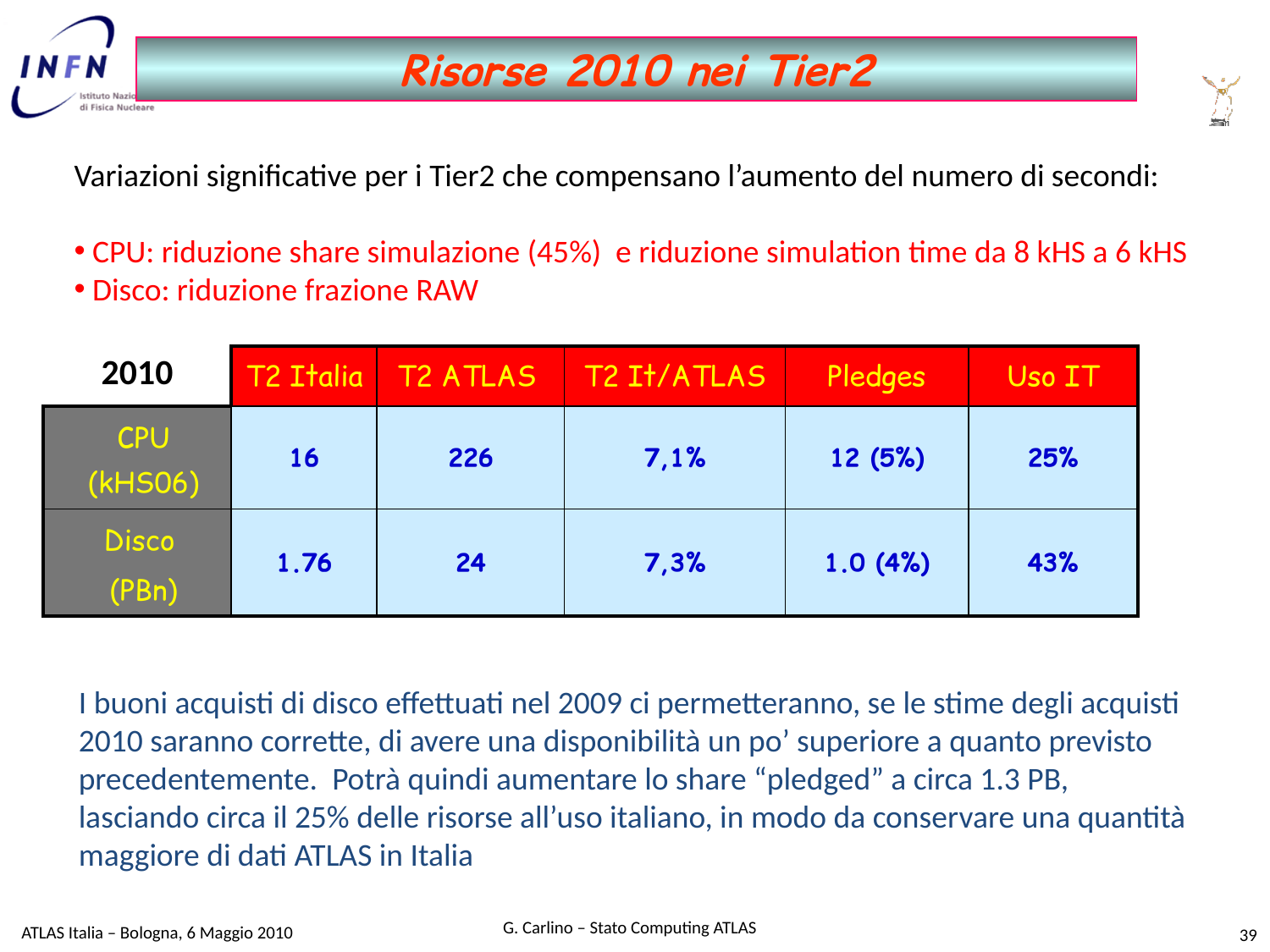

Risorse 2010 nei Tier2
Variazioni significative per i Tier2 che compensano l’aumento del numero di secondi:

 CPU: riduzione share simulazione (45%)  e riduzione simulation time da 8 kHS a 6 kHS
 Disco: riduzione frazione RAW
| 2010 | T2 Italia | T2 ATLAS | T2 It/ATLAS | Pledges | Uso IT |
| --- | --- | --- | --- | --- | --- |
| CPU (kHS06) | 16 | 226 | 7,1% | 12 (5%) | 25% |
| Disco (PBn) | 1.76 | 24 | 7,3% | 1.0 (4%) | 43% |
I buoni acquisti di disco effettuati nel 2009 ci permetteranno, se le stime degli acquisti 2010 saranno corrette, di avere una disponibilità un po’ superiore a quanto previsto precedentemente.  Potrà quindi aumentare lo share “pledged” a circa 1.3 PB, lasciando circa il 25% delle risorse all’uso italiano, in modo da conservare una quantità maggiore di dati ATLAS in Italia